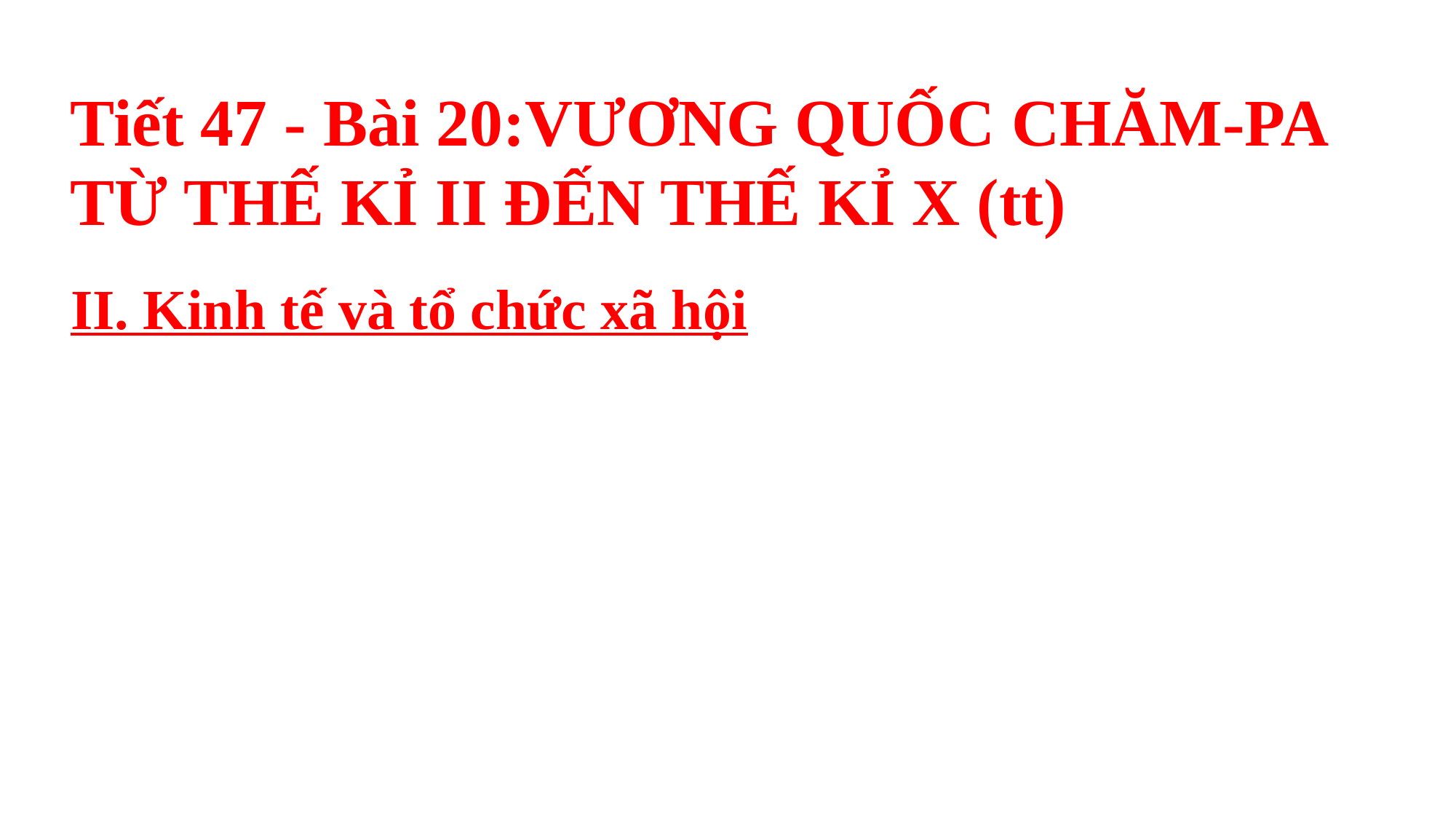

Tiết 47 - Bài 20:VƯƠNG QUỐC CHĂM-PA TỪ THẾ KỈ II ĐẾN THẾ KỈ X (tt)
# II. Kinh tế và tổ chức xã hội